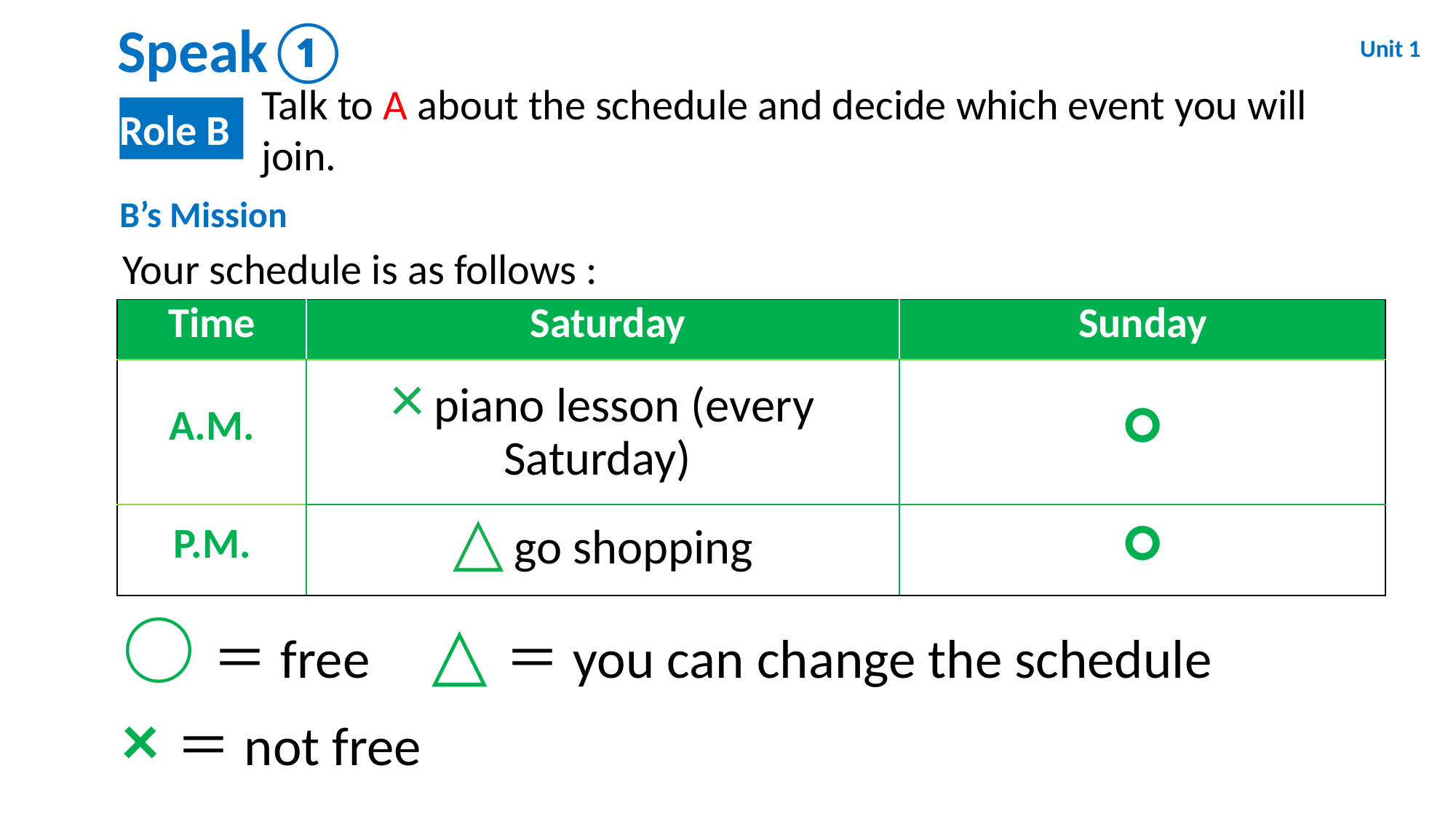

Unit 1
Speak①
Talk to A about the schedule and decide which event you will join.
Role B
B’s Mission
Your schedule is as follows :
| Time | Saturday | Sunday |
| --- | --- | --- |
| A.M. | × piano lesson (every Saturday) | ○ |
| P.M. | △ go shopping | ○ |
○＝free     △＝you can change the schedule
×＝not free